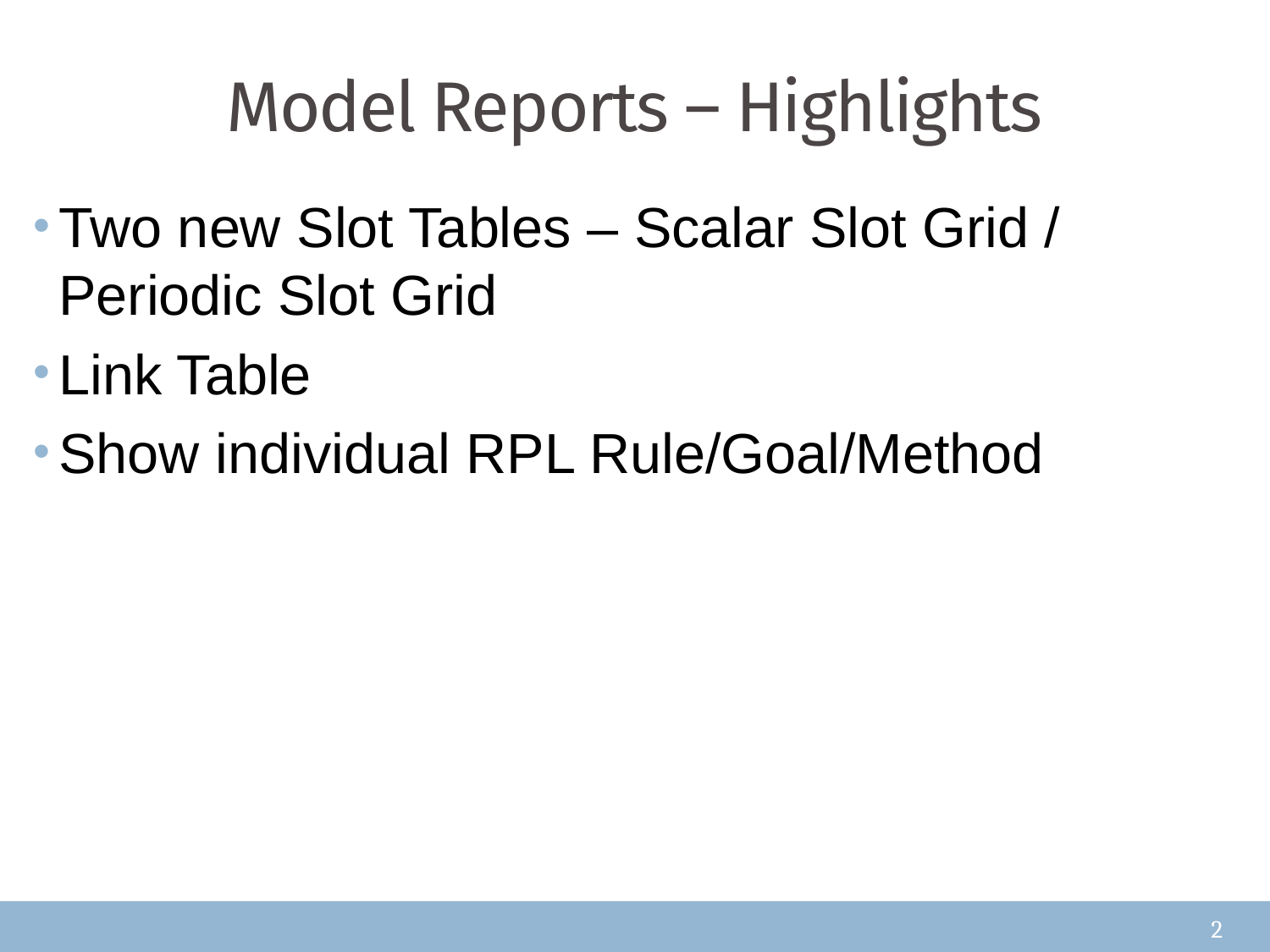

# Model Reports – Highlights
Two new Slot Tables – Scalar Slot Grid / Periodic Slot Grid
Link Table
Show individual RPL Rule/Goal/Method
2